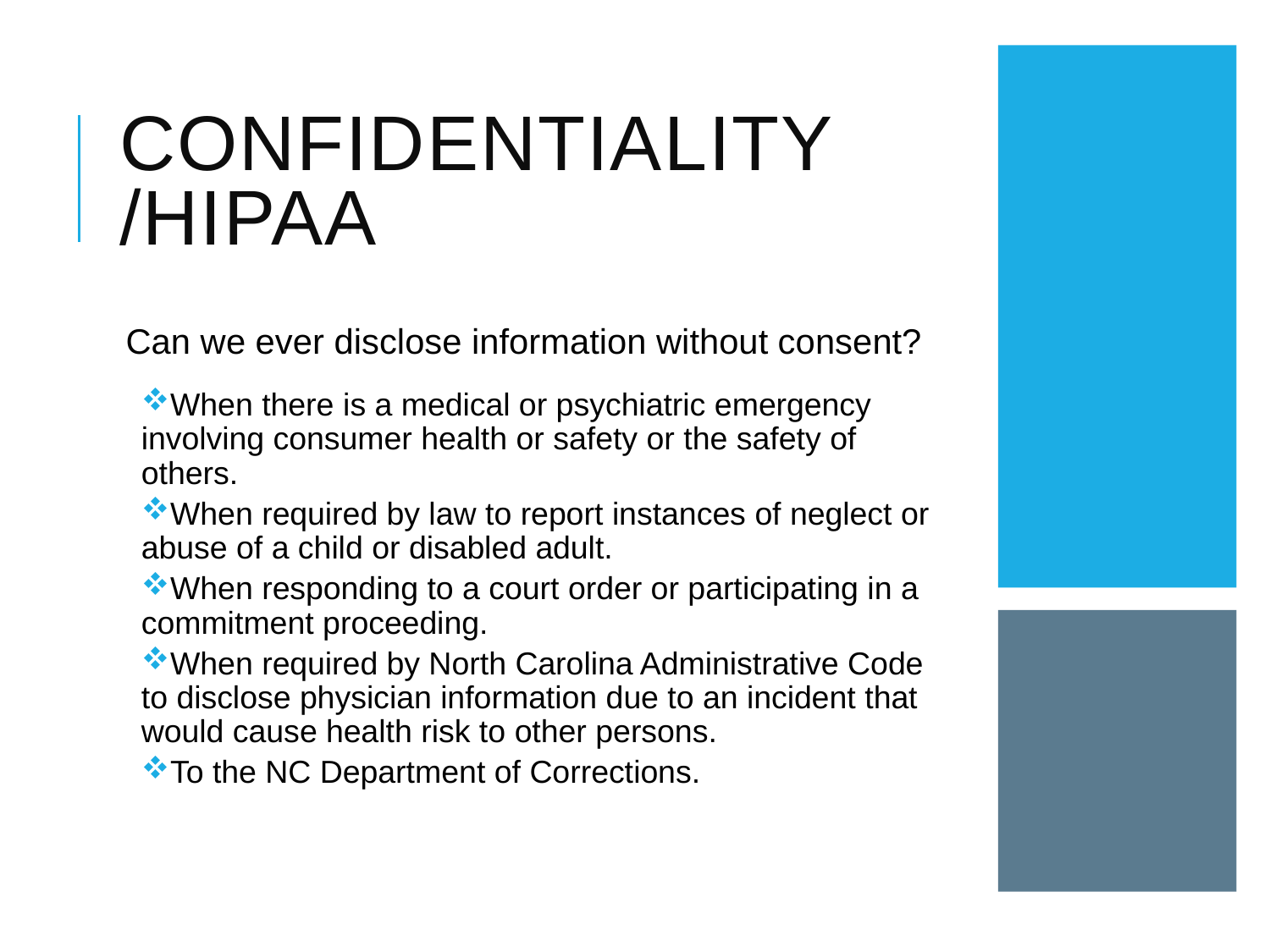

# Confidentiality /hipAa
Can we ever disclose information without consent?
When there is a medical or psychiatric emergency involving consumer health or safety or the safety of others.
When required by law to report instances of neglect or abuse of a child or disabled adult.
When responding to a court order or participating in a commitment proceeding.
When required by North Carolina Administrative Code to disclose physician information due to an incident that would cause health risk to other persons.
To the NC Department of Corrections.